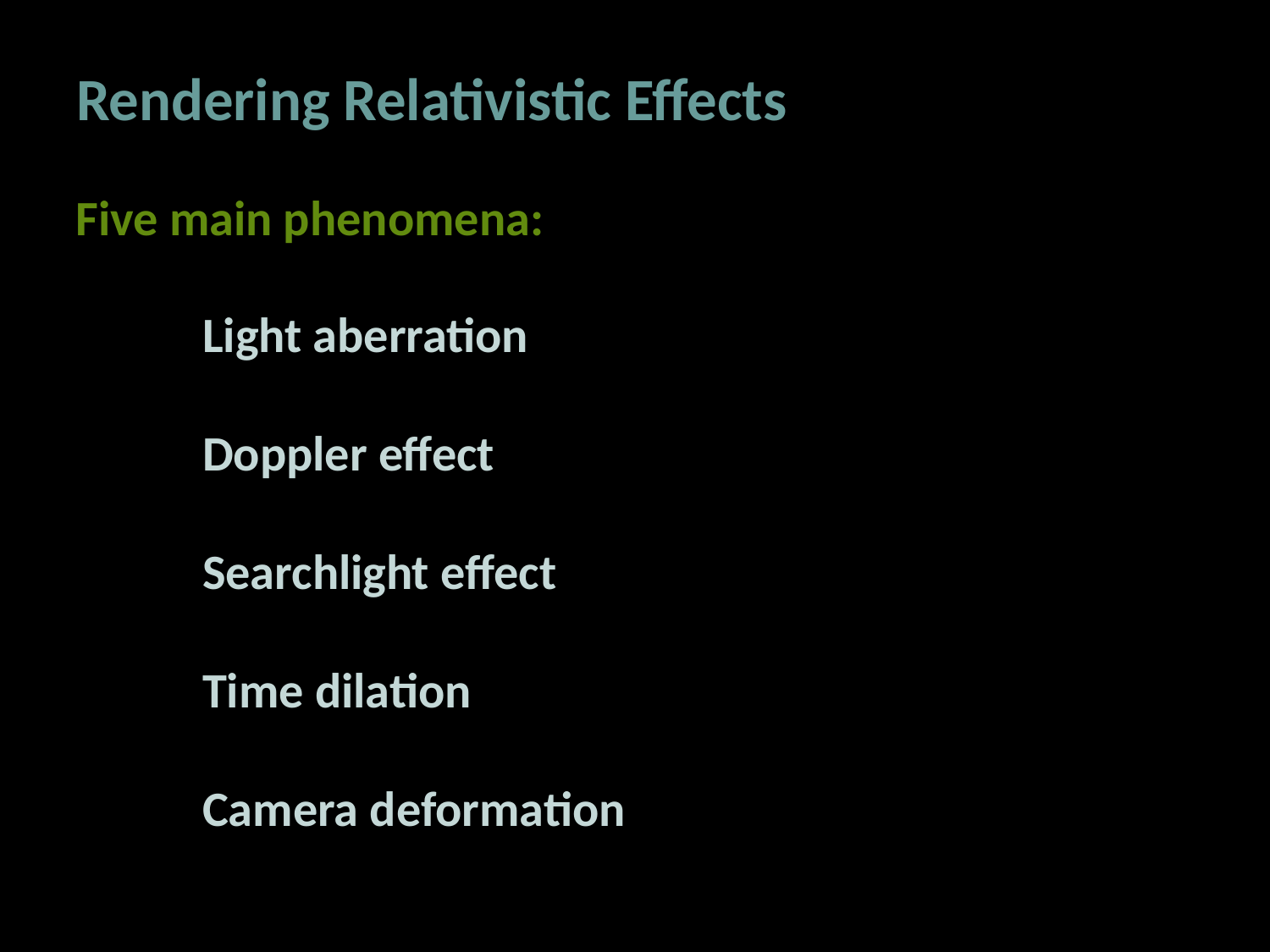

Rendering Relativistic Effects

	Light aberration

	Doppler effect

	Searchlight effect

	Time dilation

	Camera deformation
Five main phenomena: